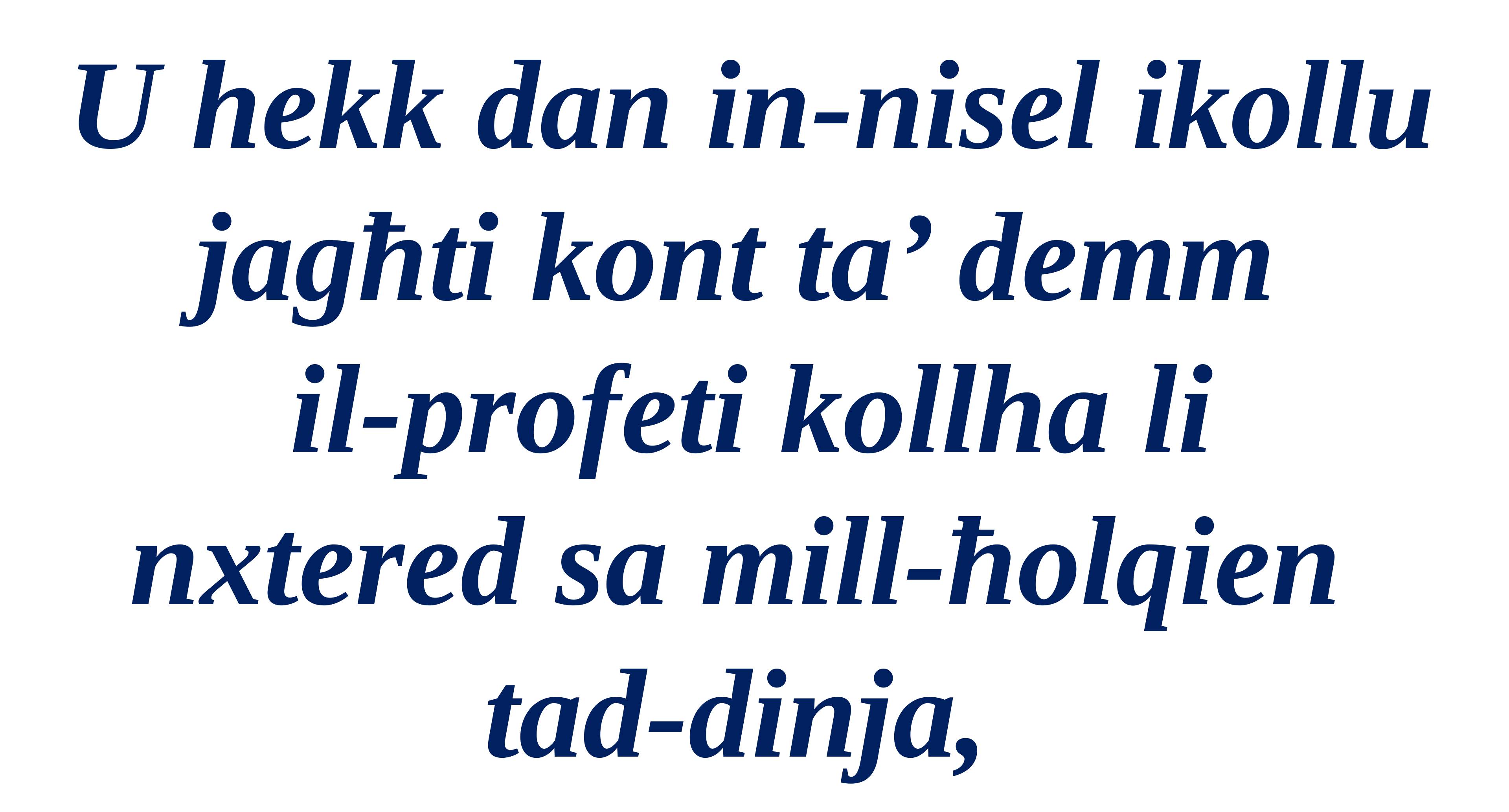

U hekk dan in-nisel ikollu jagħti kont ta’ demm
il-profeti kollha li
nxtered sa mill-ħolqien
tad-dinja,